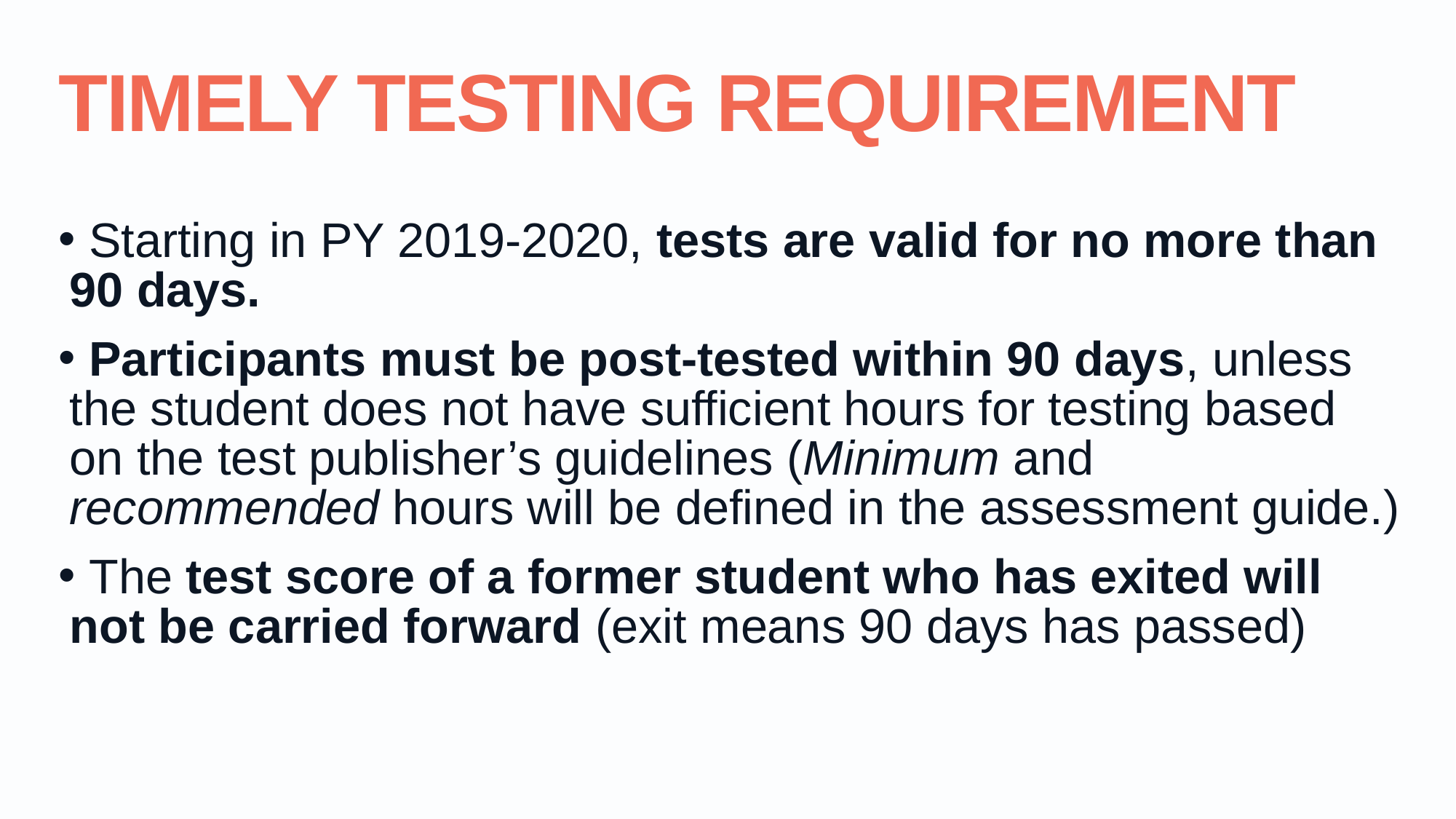

# Timely Testing Requirement
 Starting in PY 2019-2020, tests are valid for no more than 90 days.
 Participants must be post-tested within 90 days, unless the student does not have sufficient hours for testing based on the test publisher’s guidelines (Minimum and recommended hours will be defined in the assessment guide.)
 The test score of a former student who has exited will not be carried forward (exit means 90 days has passed)